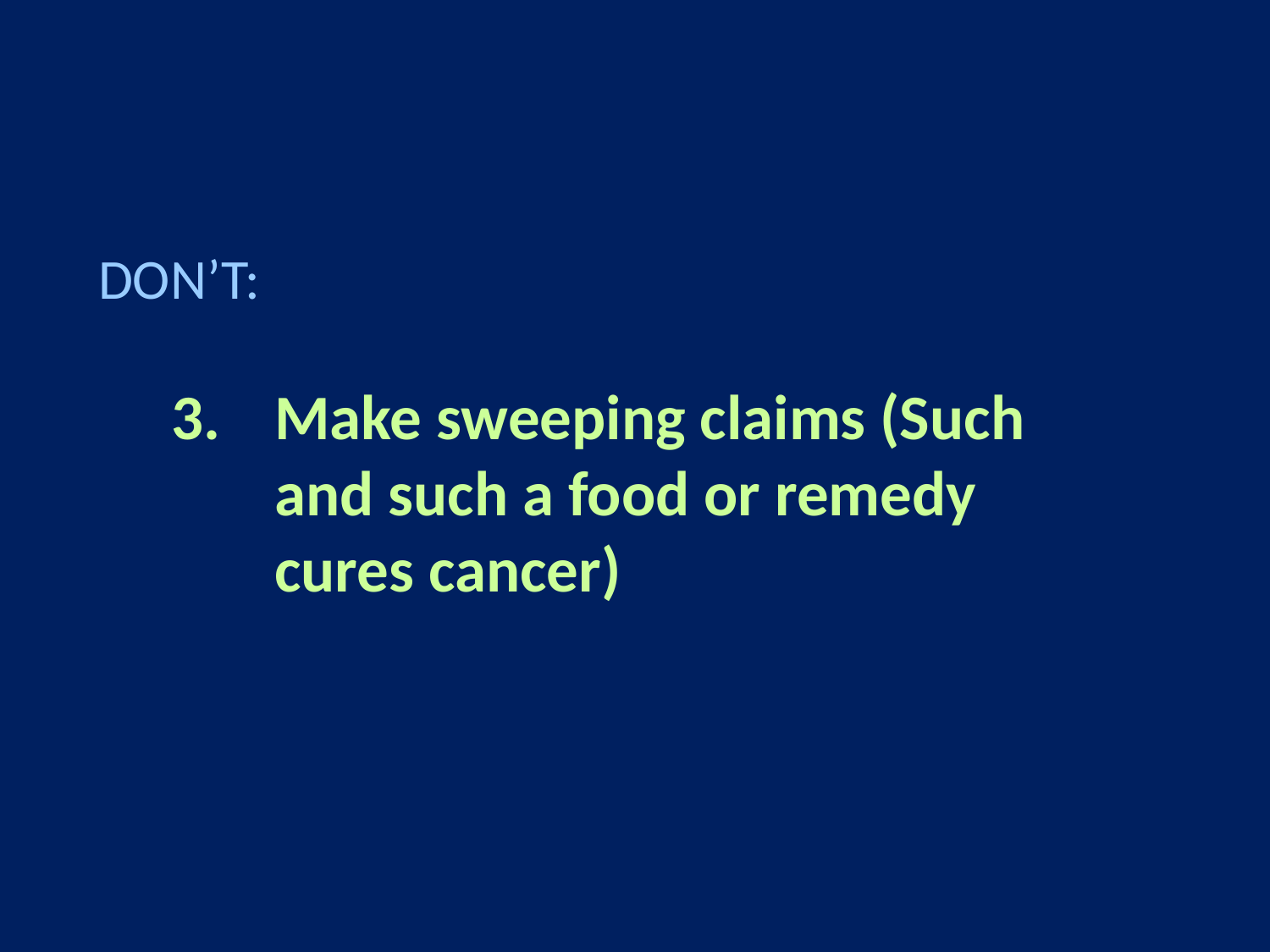

#
DON’T:
Make sweeping claims (Such and such a food or remedy cures cancer)